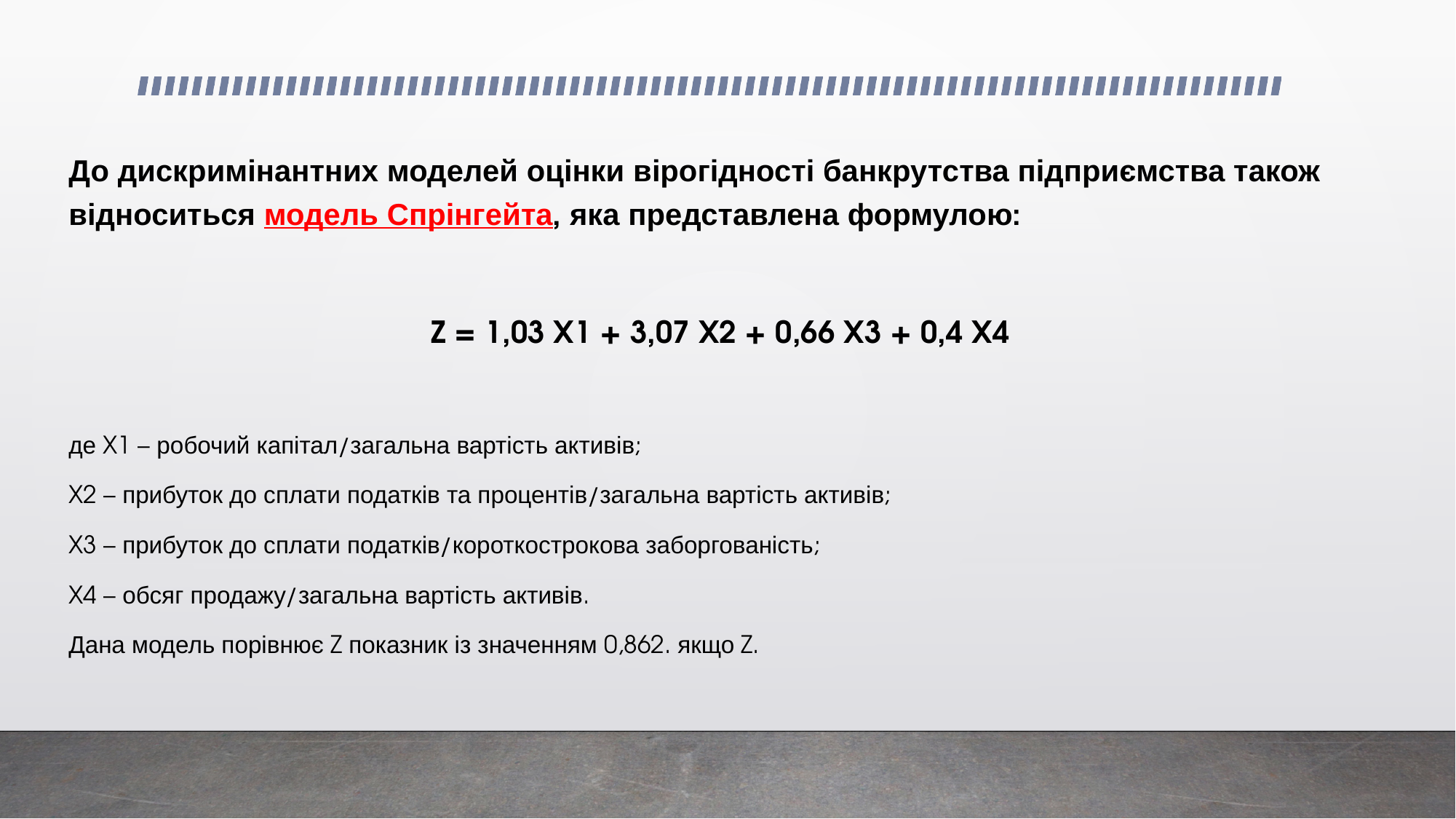

До дискримінантних моделей оцінки вірогідності банкрутства підприємства також відноситься модель Спрінгейта, яка представлена формулою:

Z = 1,03 X1 + 3,07 X2 + 0,66 X3 + 0,4 X4

де X1 – робочий капітал/загальна вартість активів;
X2 – прибуток до сплати податків та процентів/загальна вартість активів;
X3 – прибуток до сплати податків/короткострокова заборгованість;
X4 – обсяг продажу/загальна вартість активів.
Дана модель порівнює Z показник із значенням 0,862. якщо Z.